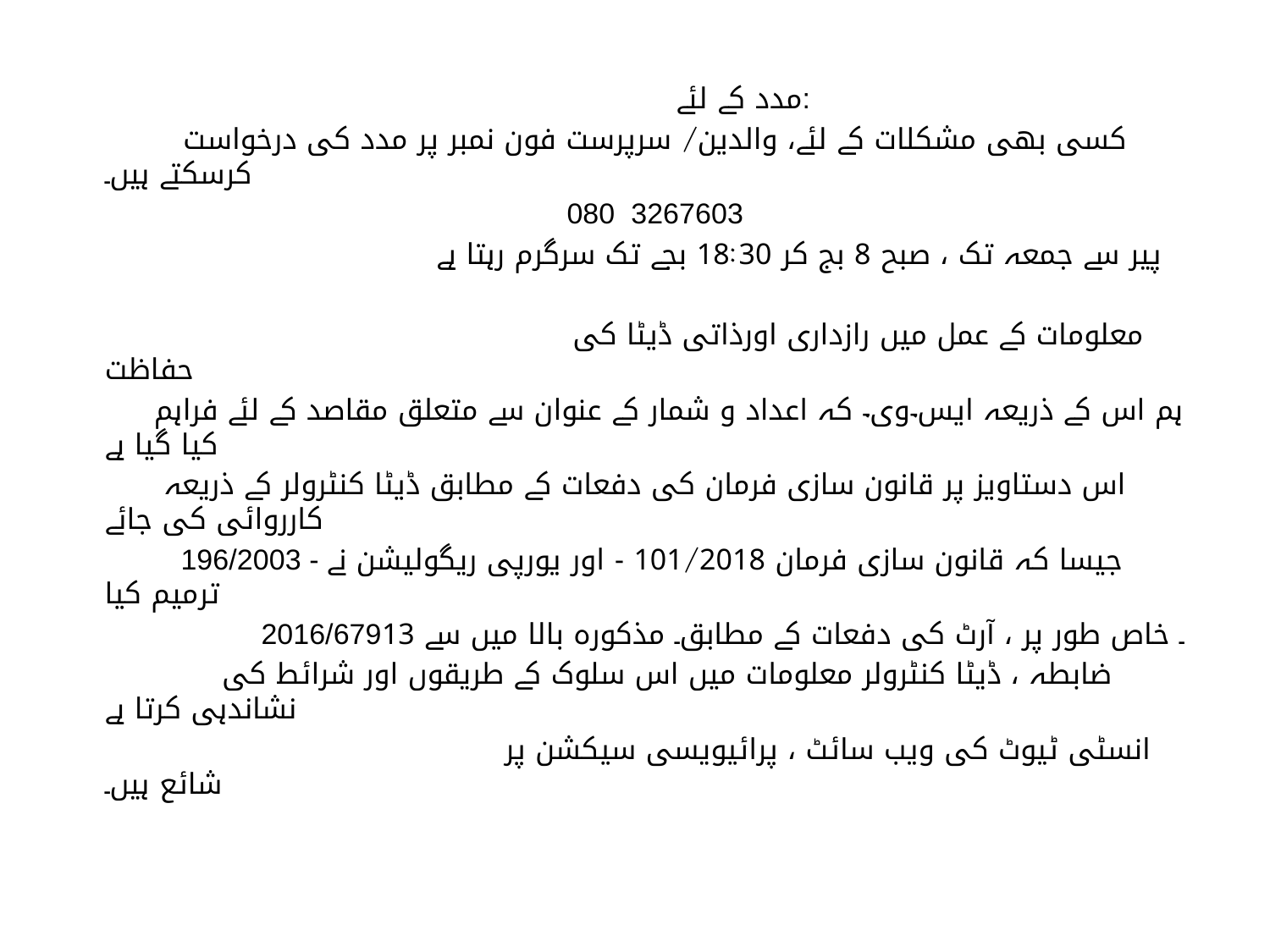

مدد کے لئے:
           کسی بھی مشکلات کے لئے، والدین/ سرپرست فون نمبر پر مدد کی درخواست کرسکتے ہیں۔
                                                             080  3267603
                                     پیر سے جمعہ تک ، صبح 8 بج کر 18:30 بجے تک سرگرم رہتا ہے

                                                   معلومات کے عمل میں رازداری اورذاتی ڈیٹا کی حفاظت
        ہم اس کے ذریعہ ایس.وی. کہ اعداد و شمار کے عنوان سے متعلق مقاصد کے لئے فراہم کیا گیا ہے
         اس دستاویز پر قانون سازی فرمان کی دفعات کے مطابق ڈیٹا کنٹرولر کے ذریعہ کارروائی کی جائے
             196/2003 - جیسا کہ قانون سازی فرمان 101/2018 - اور یورپی ریگولیشن نے ترمیم کیا
                       2016/679۔ خاص طور پر ، آرٹ کی دفعات کے مطابق۔ مذکورہ بالا میں سے 13
               ضابطہ ، ڈیٹا کنٹرولر معلومات میں اس سلوک کے طریقوں اور شرائط کی نشاندہی کرتا ہے
                                            انسٹی ٹیوٹ کی ویب سائٹ ، پرائیویسی سیکشن پر شائع ہیں۔